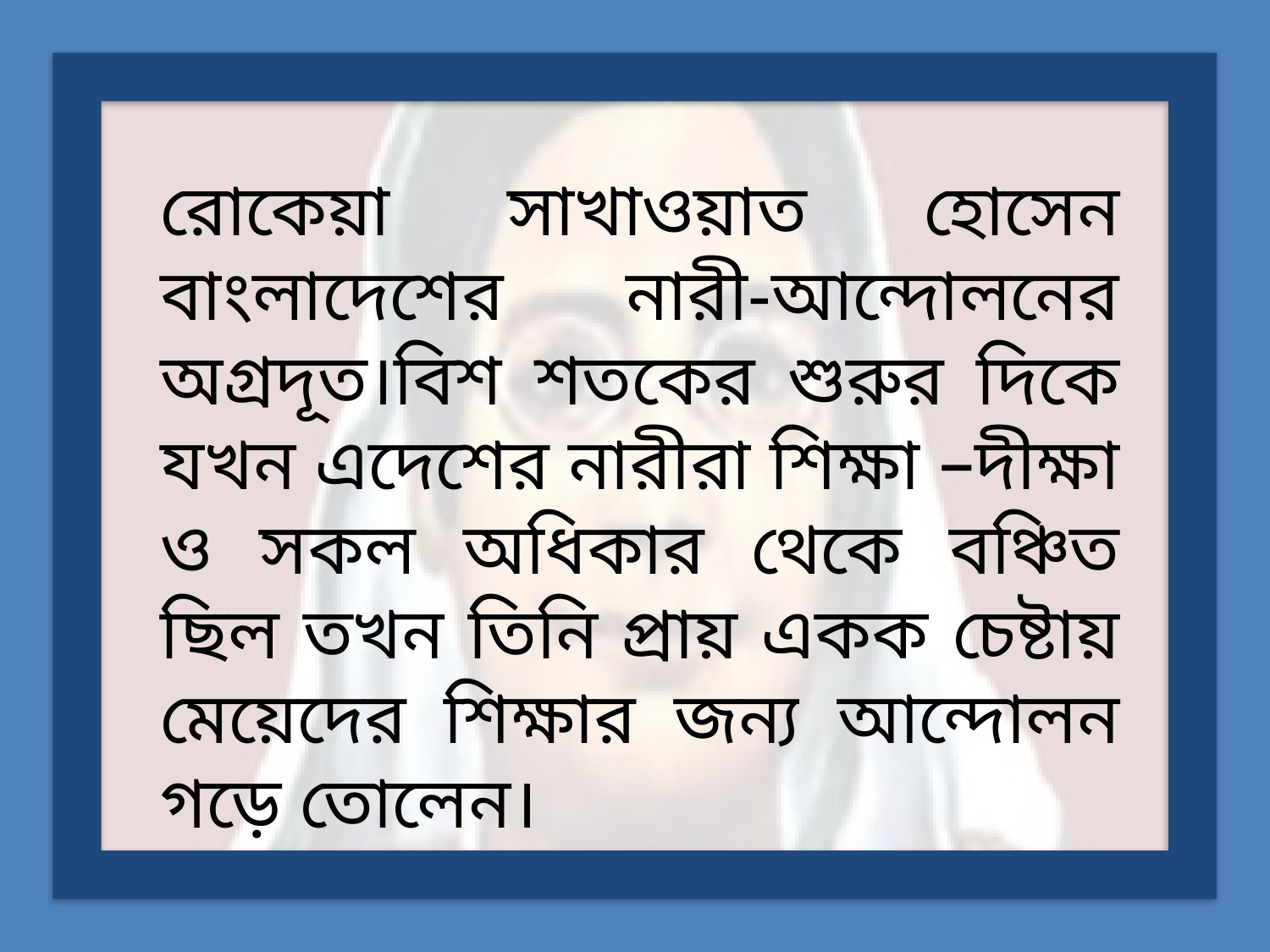

রোকেয়া সাখাওয়াত হোসেন বাংলাদেশের নারী-আন্দোলনের অগ্রদূত।বিশ শতকের শুরুর দিকে যখন এদেশের নারীরা শিক্ষা –দীক্ষা ও সকল অধিকার থেকে বঞ্চিত ছিল তখন তিনি প্রায় একক চেষ্টায় মেয়েদের শিক্ষার জন্য আন্দোলন গড়ে তোলেন।